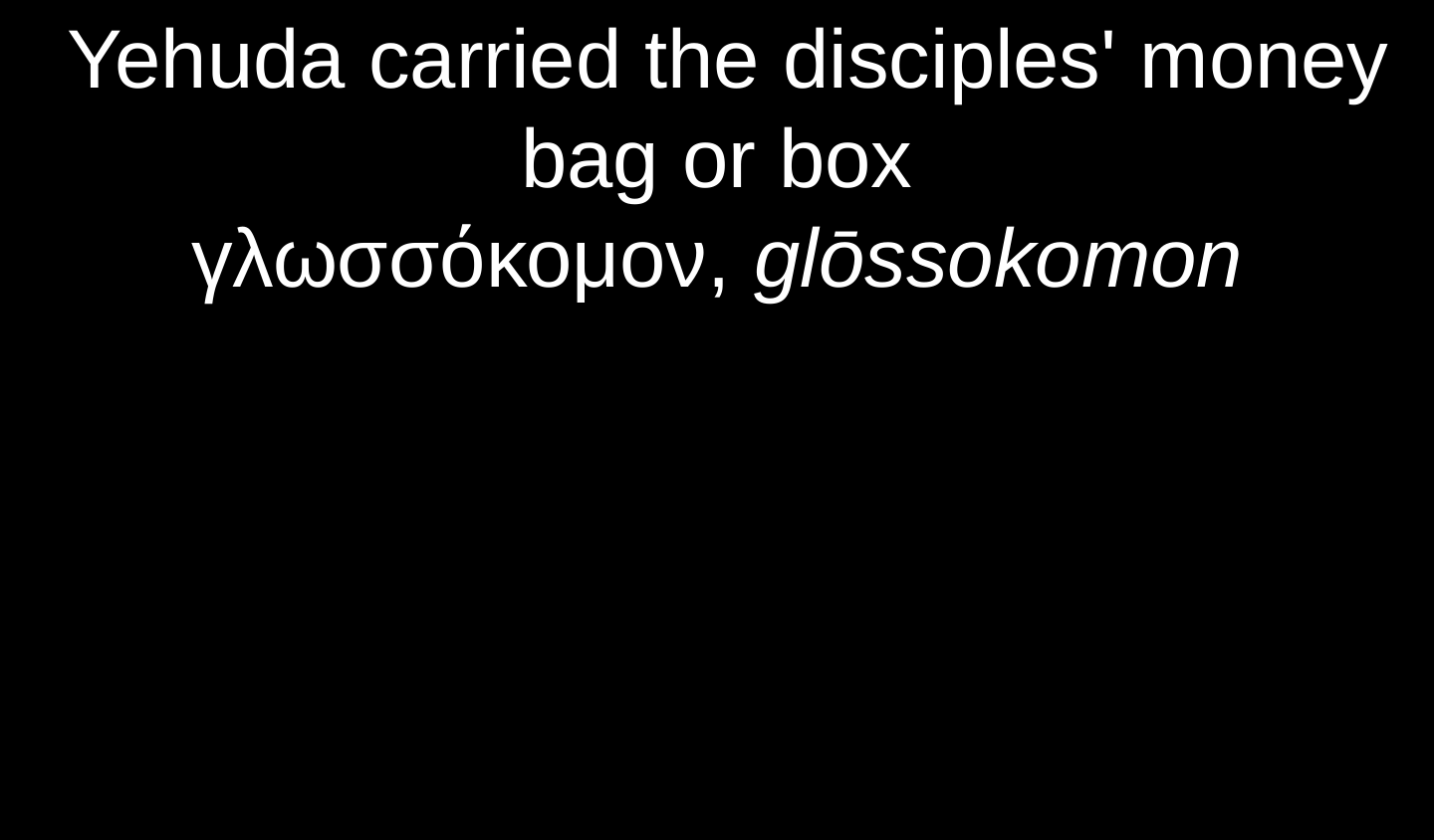

Yehuda carried the disciples' money bag or box γλωσσόκομον, glōssokomon